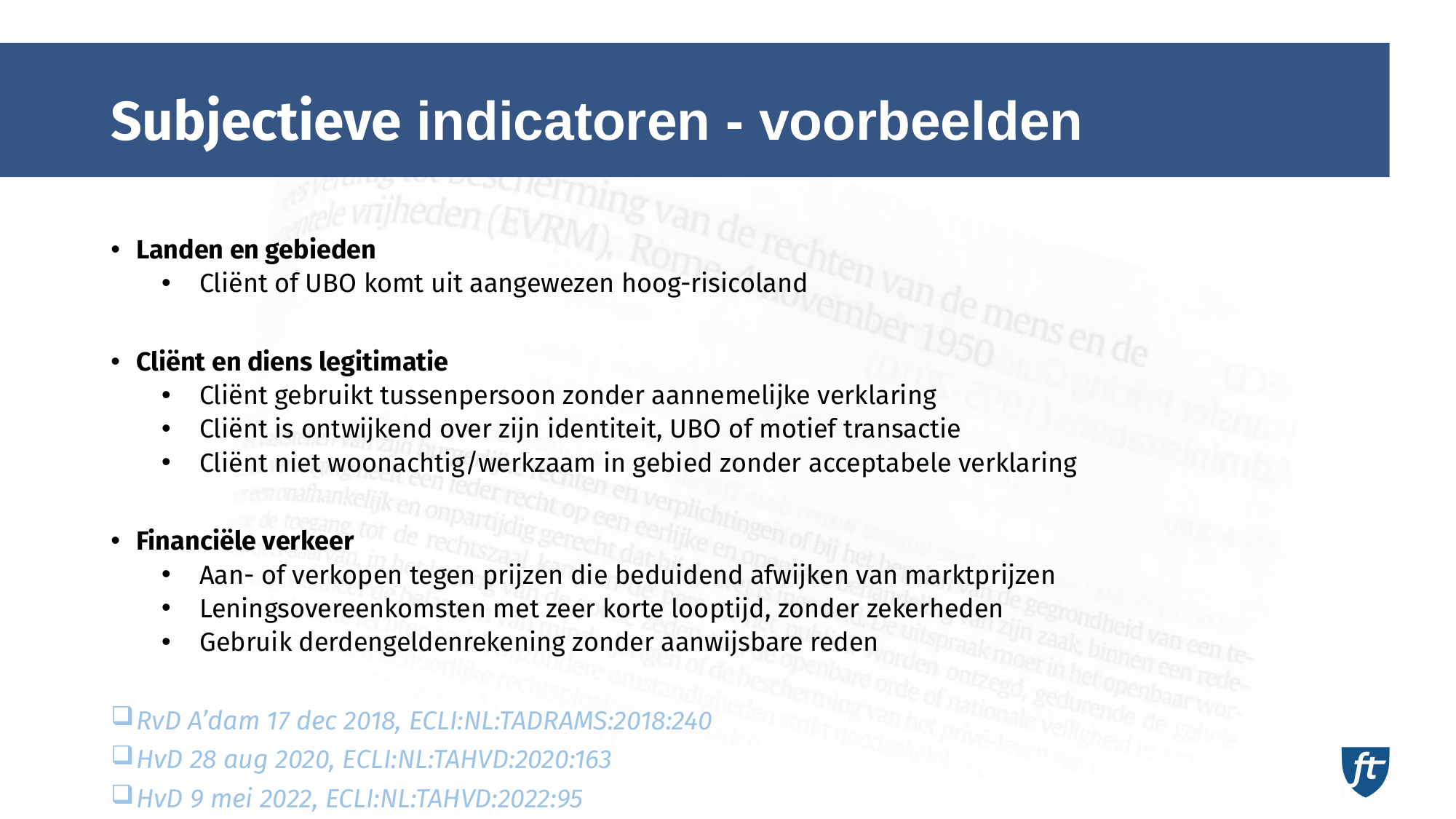

# Subjectieve indicatoren - voorbeelden
Landen en gebieden
Cliënt of UBO komt uit aangewezen hoog-risicoland

Cliënt en diens legitimatie
Cliënt gebruikt tussenpersoon zonder aannemelijke verklaring
Cliënt is ontwijkend over zijn identiteit, UBO of motief transactie
Cliënt niet woonachtig/werkzaam in gebied zonder acceptabele verklaring

Financiële verkeer
Aan- of verkopen tegen prijzen die beduidend afwijken van marktprijzen
Leningsovereenkomsten met zeer korte looptijd, zonder zekerheden
Gebruik derdengeldenrekening zonder aanwijsbare reden

RvD A’dam 17 dec 2018, ECLI:NL:TADRAMS:2018:240
HvD 28 aug 2020, ECLI:NL:TAHVD:2020:163
HvD 9 mei 2022, ECLI:NL:TAHVD:2022:95